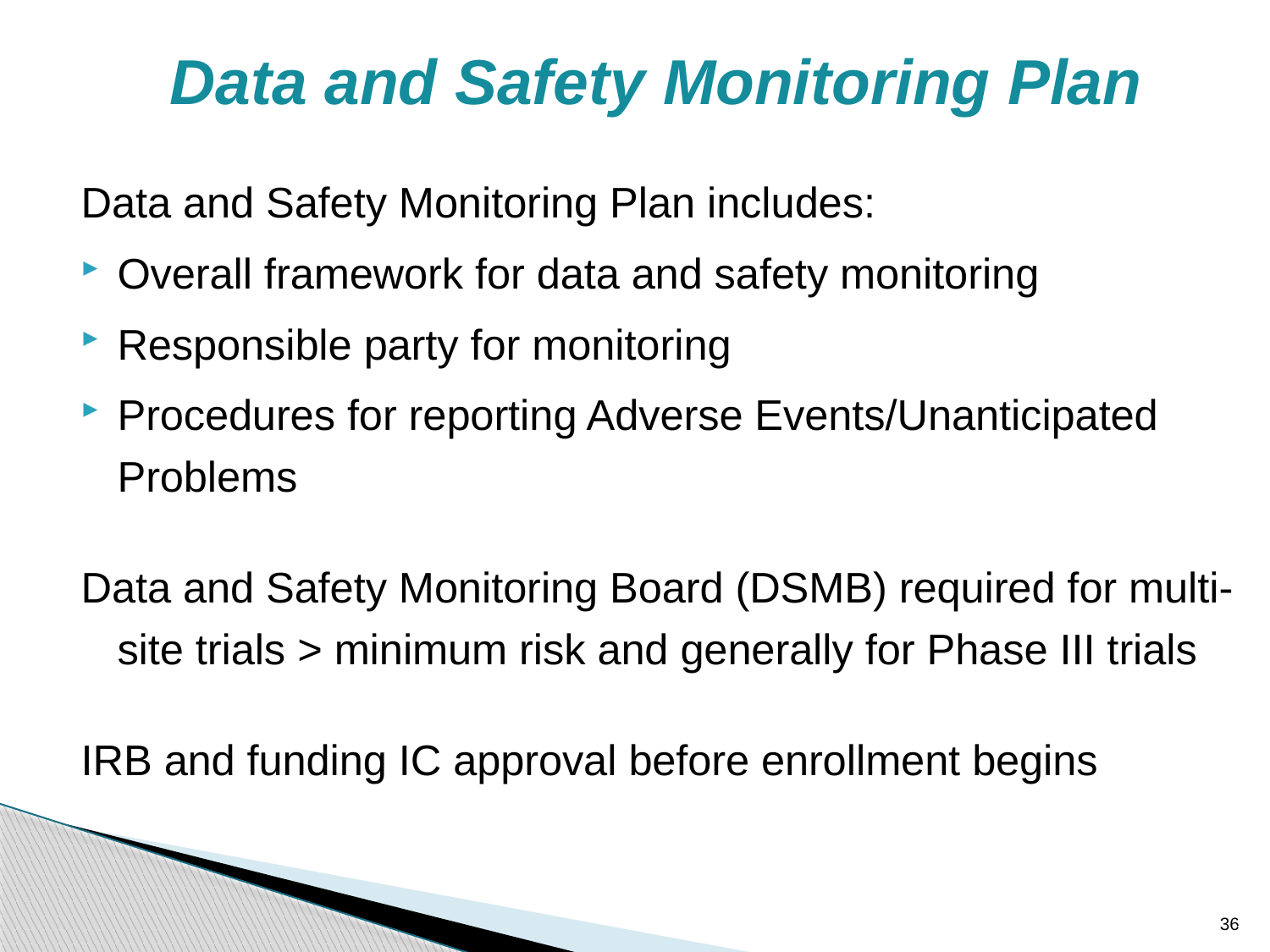

Data and Safety Monitoring Plan
Data and Safety Monitoring Plan includes:
Overall framework for data and safety monitoring
Responsible party for monitoring
Procedures for reporting Adverse Events/Unanticipated Problems

Data and Safety Monitoring Board (DSMB) required for multi-site trials > minimum risk and generally for Phase III trials

IRB and funding IC approval before enrollment begins

36
36
36